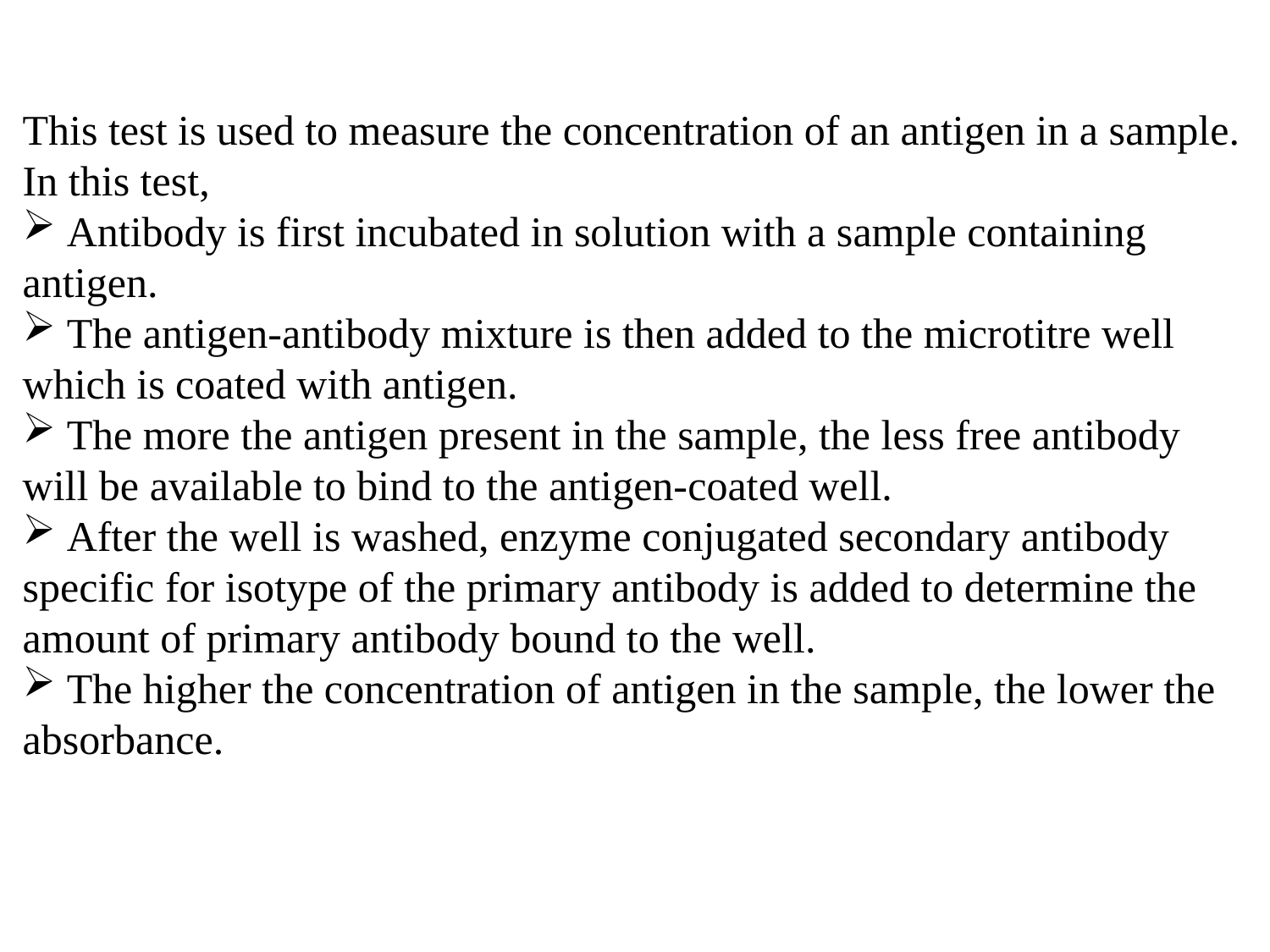

This test is used to measure the concentration of an antigen in a sample. In this test,
 Antibody is first incubated in solution with a sample containing antigen.
 The antigen-antibody mixture is then added to the microtitre well which is coated with antigen.
 The more the antigen present in the sample, the less free antibody will be available to bind to the antigen-coated well.
 After the well is washed, enzyme conjugated secondary antibody specific for isotype of the primary antibody is added to determine the amount of primary antibody bound to the well.
 The higher the concentration of antigen in the sample, the lower the absorbance.